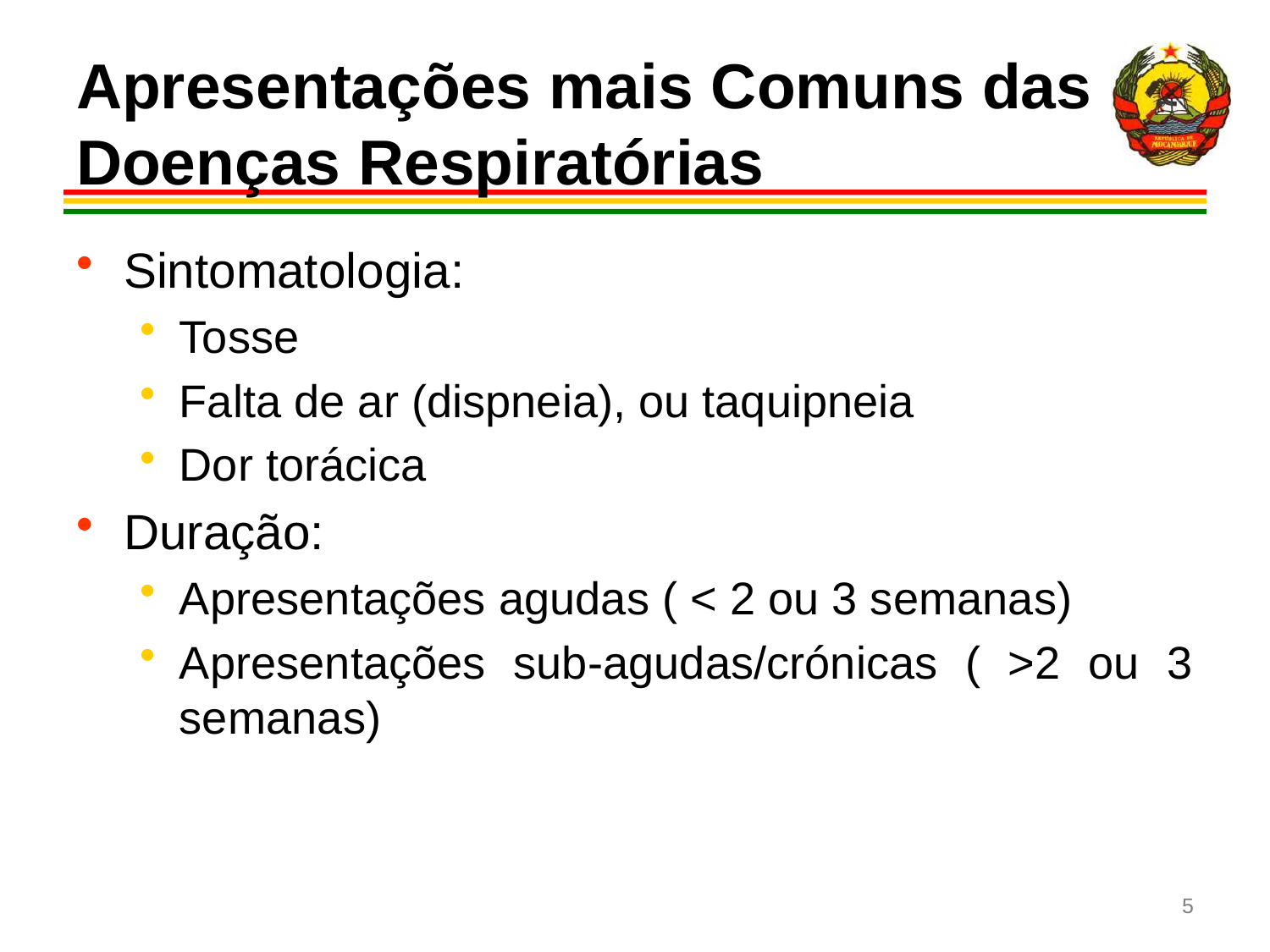

# Apresentações mais Comuns das Doenças Respiratórias
Sintomatologia:
Tosse
Falta de ar (dispneia), ou taquipneia
Dor torácica
Duração:
Apresentações agudas ( < 2 ou 3 semanas)
Apresentações sub-agudas/crónicas ( >2 ou 3 semanas)